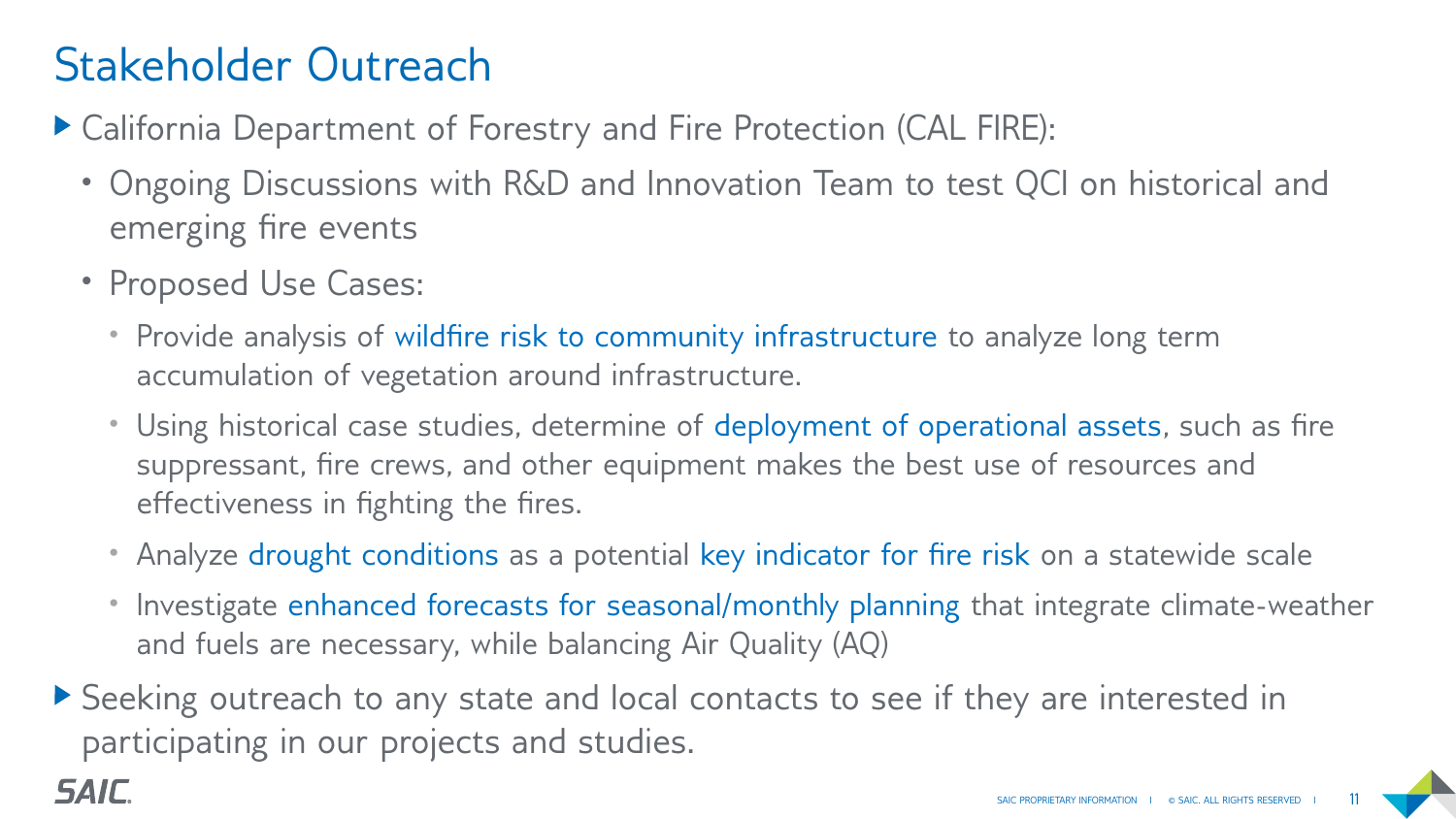

# Stakeholder Outreach
California Department of Forestry and Fire Protection (CAL FIRE):
Ongoing Discussions with R&D and Innovation Team to test QCI on historical and emerging fire events
Proposed Use Cases:
Provide analysis of wildfire risk to community infrastructure to analyze long term accumulation of vegetation around infrastructure.
Using historical case studies, determine of deployment of operational assets, such as fire suppressant, fire crews, and other equipment makes the best use of resources and effectiveness in fighting the fires.
Analyze drought conditions as a potential key indicator for fire risk on a statewide scale
Investigate enhanced forecasts for seasonal/monthly planning that integrate climate-weather and fuels are necessary, while balancing Air Quality (AQ)
Seeking outreach to any state and local contacts to see if they are interested in participating in our projects and studies.